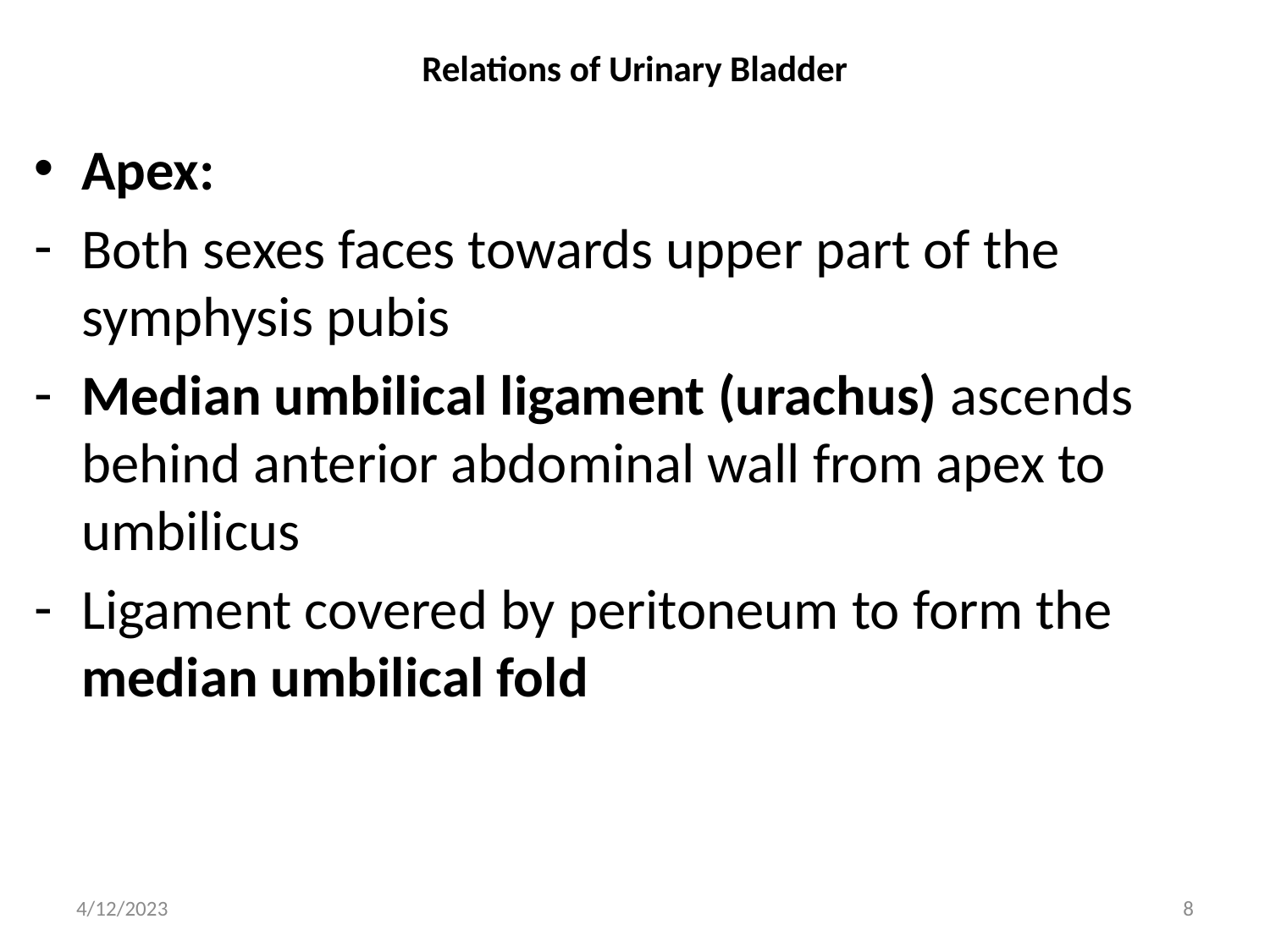

# Relations of Urinary Bladder
Apex:
Both sexes faces towards upper part of the symphysis pubis
Median umbilical ligament (urachus) ascends behind anterior abdominal wall from apex to umbilicus
Ligament covered by peritoneum to form the median umbilical fold

4/12/2023
8